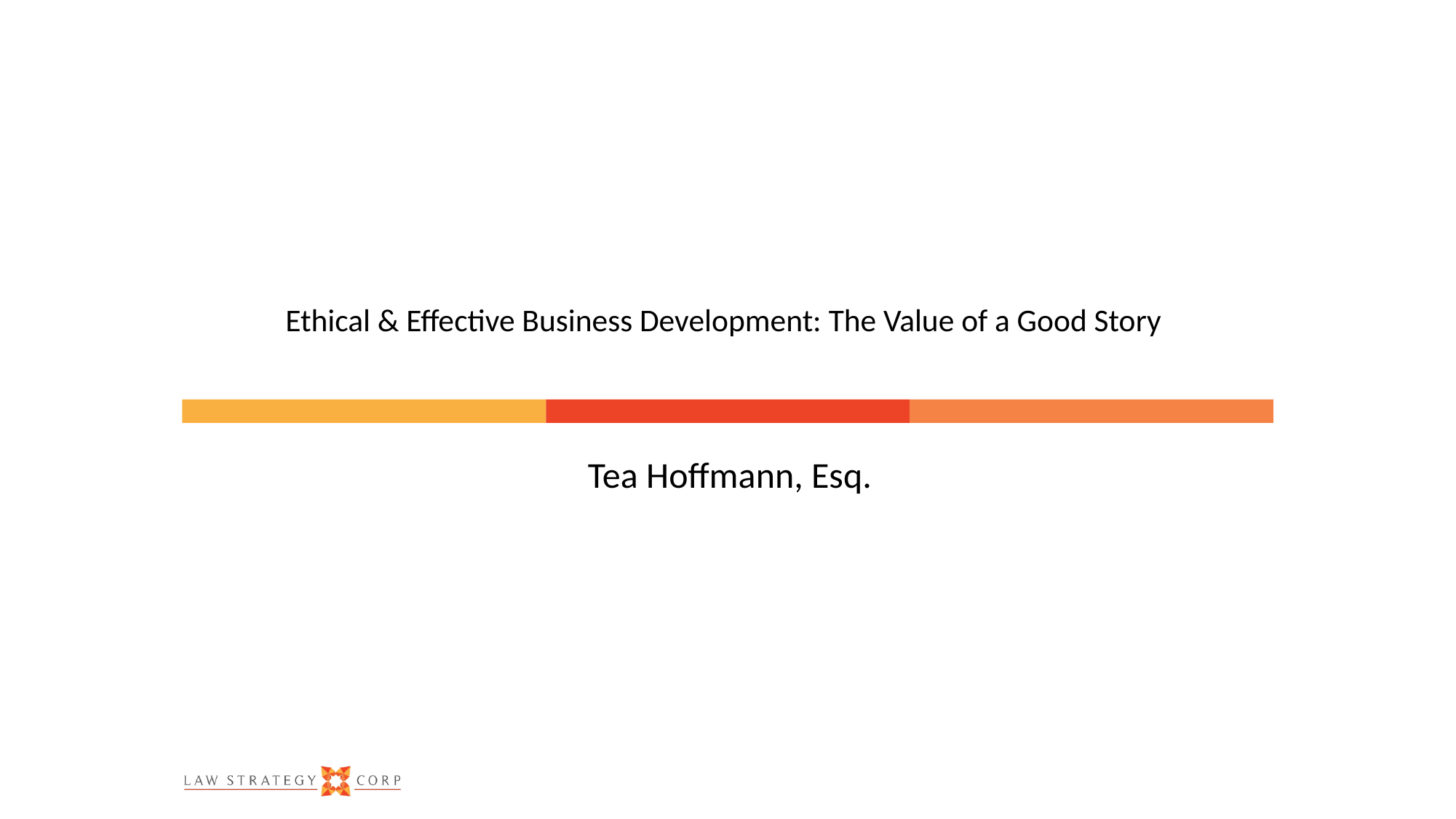

Ethical & Effective Business Development: The Value of a Good Story
Tea Hoffmann, Esq.